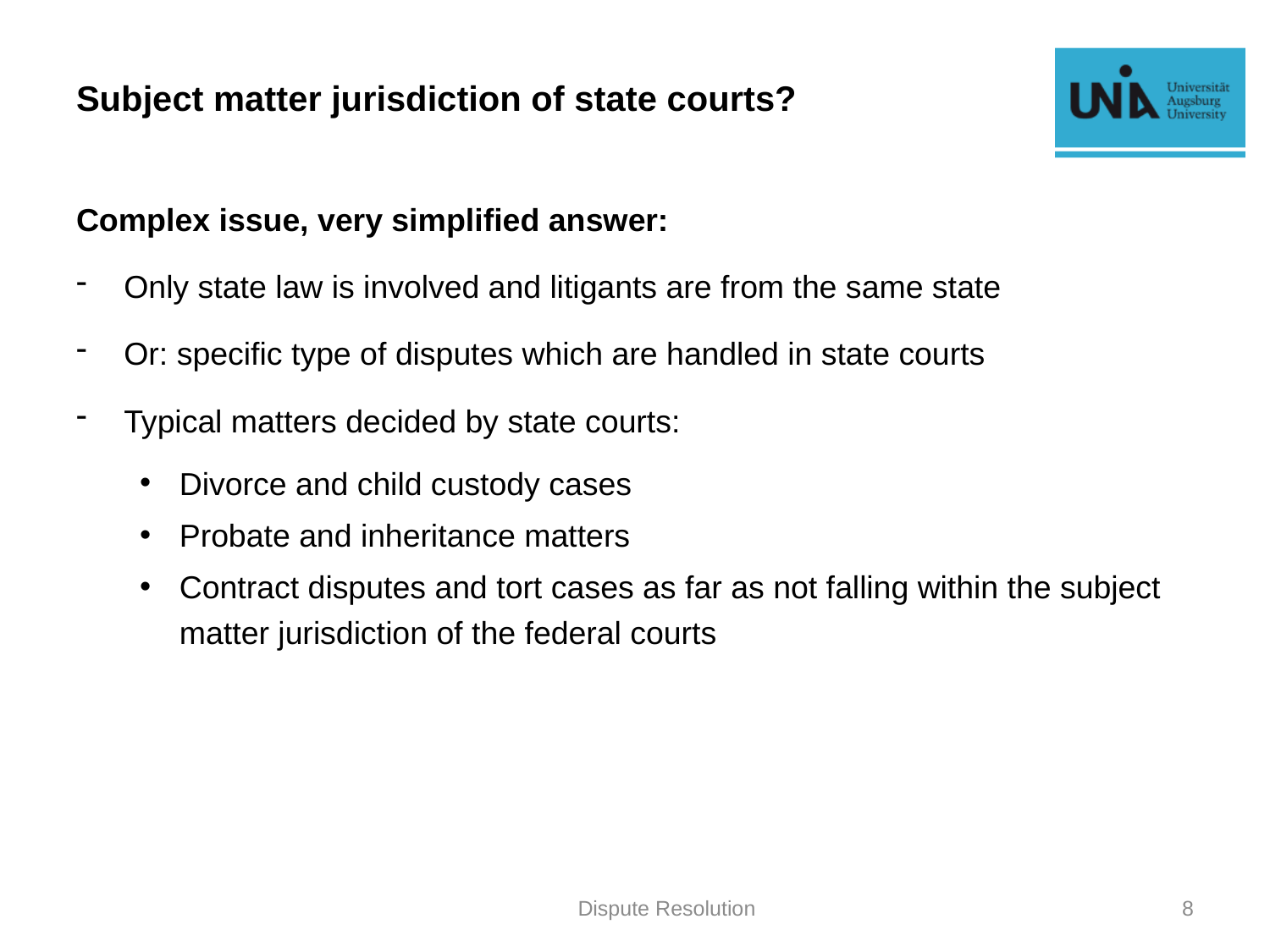

# Subject matter jurisdiction of state courts?
Complex issue, very simplified answer:
Only state law is involved and litigants are from the same state
Or: specific type of disputes which are handled in state courts
Typical matters decided by state courts:
Divorce and child custody cases
Probate and inheritance matters
Contract disputes and tort cases as far as not falling within the subject matter jurisdiction of the federal courts
Dispute Resolution
8